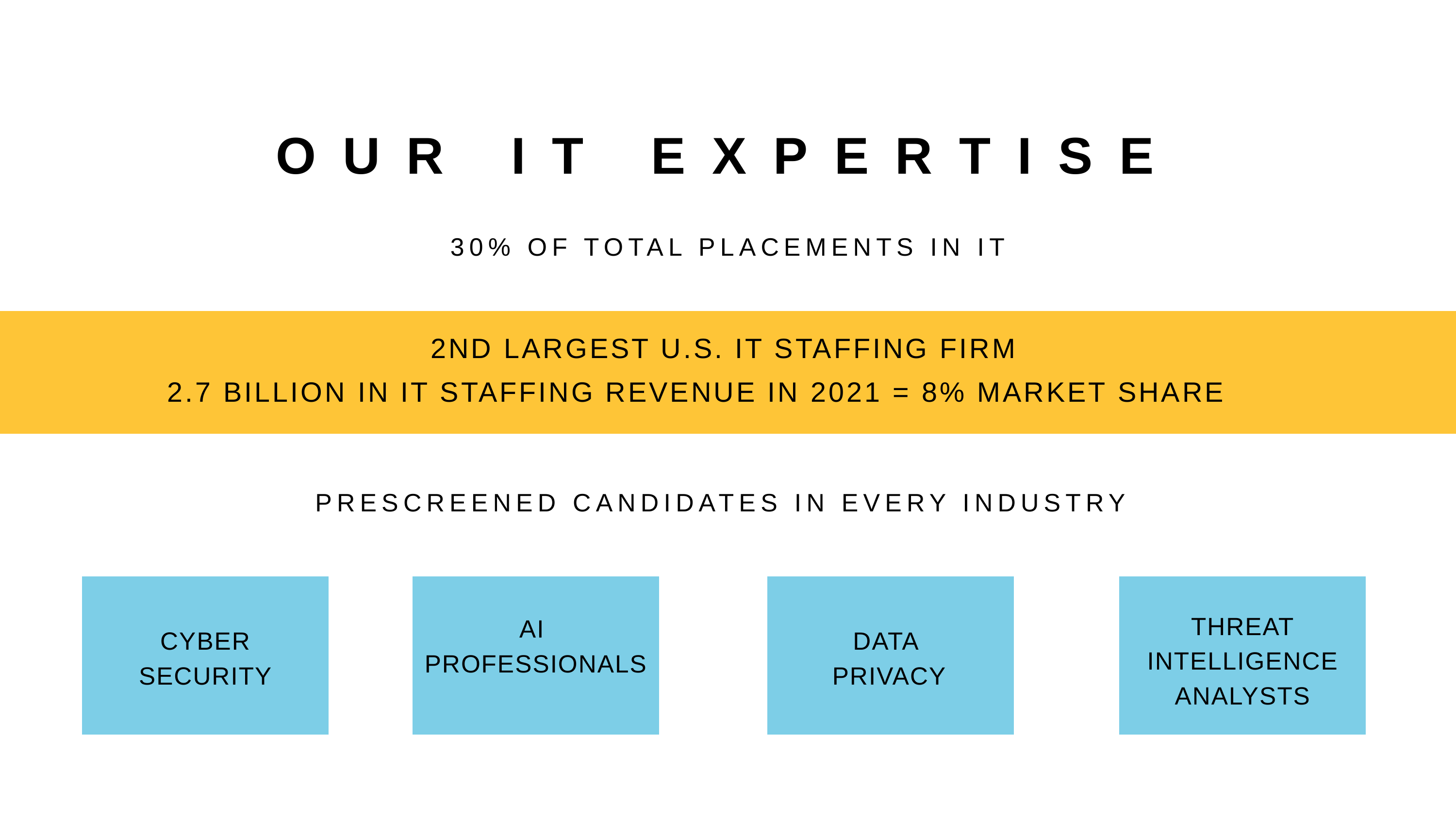

OUR IT EXPERTISE
30% OF TOTAL PLACEMENTS IN IT

2ND LARGEST U.S. IT STAFFING FIRM
2.7 BILLION IN IT STAFFING REVENUE IN 2021 = 8% MARKET SHARE
PRESCREENED CANDIDATES IN EVERY INDUSTRY

THREAT
INTELLIGENCE
ANALYSTS
AI
PROFESSIONALS
CYBER
SECURITY
DATA
PRIVACY